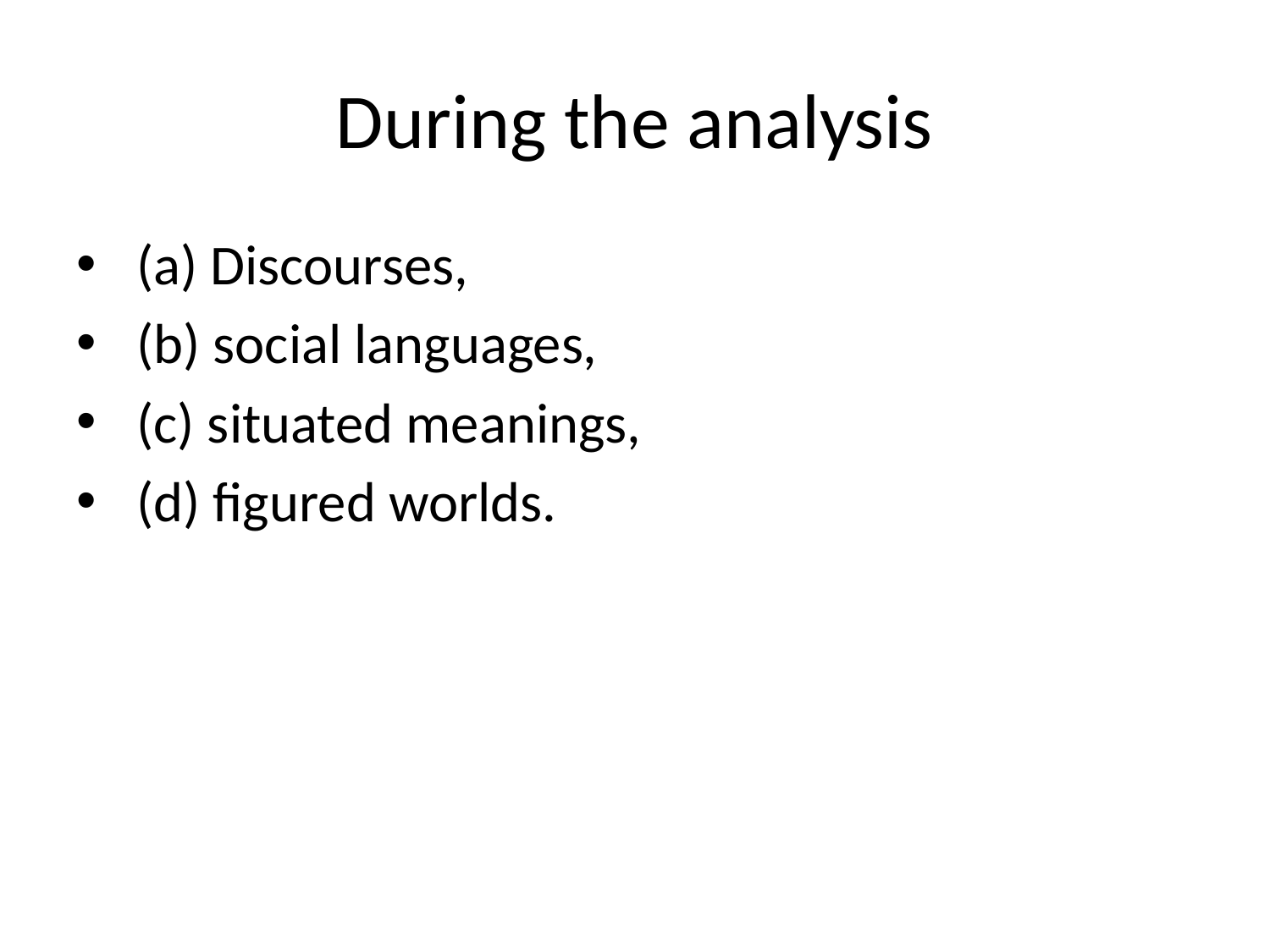

# During the analysis
 (a) Discourses,
 (b) social languages,
 (c) situated meanings,
 (d) ﬁgured worlds.